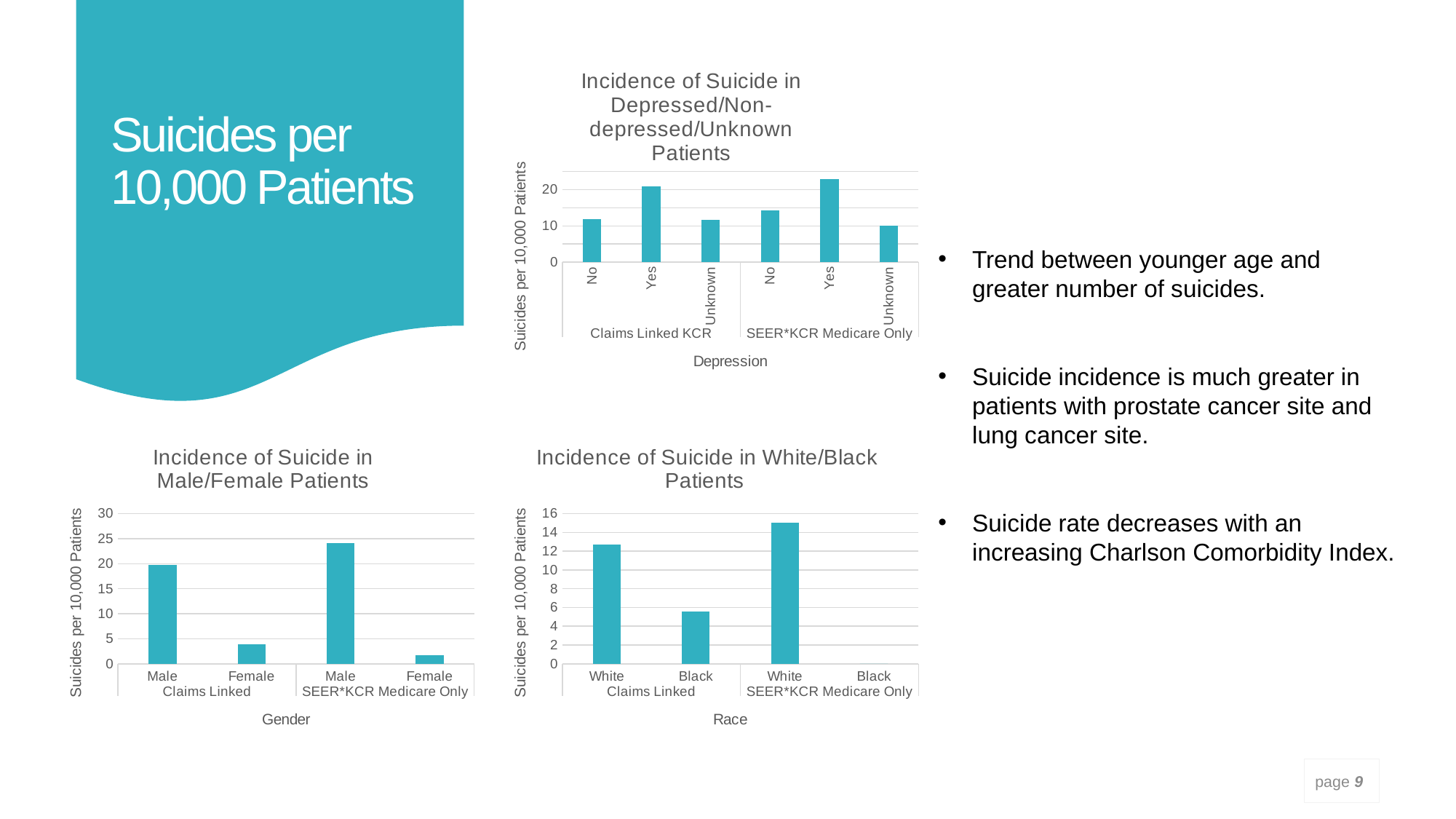

# Suicides per 10,000 Patients

### Chart: Incidence of Suicide in Depressed/Non-depressed/Unknown Patients

| Category |  |
|---|---|
| No | 11.908931698774081 |
| Yes | 20.8768267223382 |
| Unknown | 11.754068716094032 |
| No | 14.246298667339909 |
| Yes | 22.96008477569763 |
| Unknown | 10.017172295363482 |
Trend between younger age and greater number of suicides.

Suicide incidence is much greater in patients with prostate cancer site and lung cancer site.

Suicide rate decreases with an increasing Charlson Comorbidity Index.

### Chart: Incidence of Suicide in Male/Female Patients

| Category |  |
|---|---|
| Male | 19.839122750063126 |
| Female | 3.9460184673664274 |
| Male | 24.175027196905596 |
| Female | 1.7790428749332858 |

### Chart: Incidence of Suicide in White/Black Patients

| Category |  |
|---|---|
| White | 12.73396127258762 |
| Black | 5.56947925368978 |
| White | 15.013313693275167 |
| Black | 0.0 |
page 9